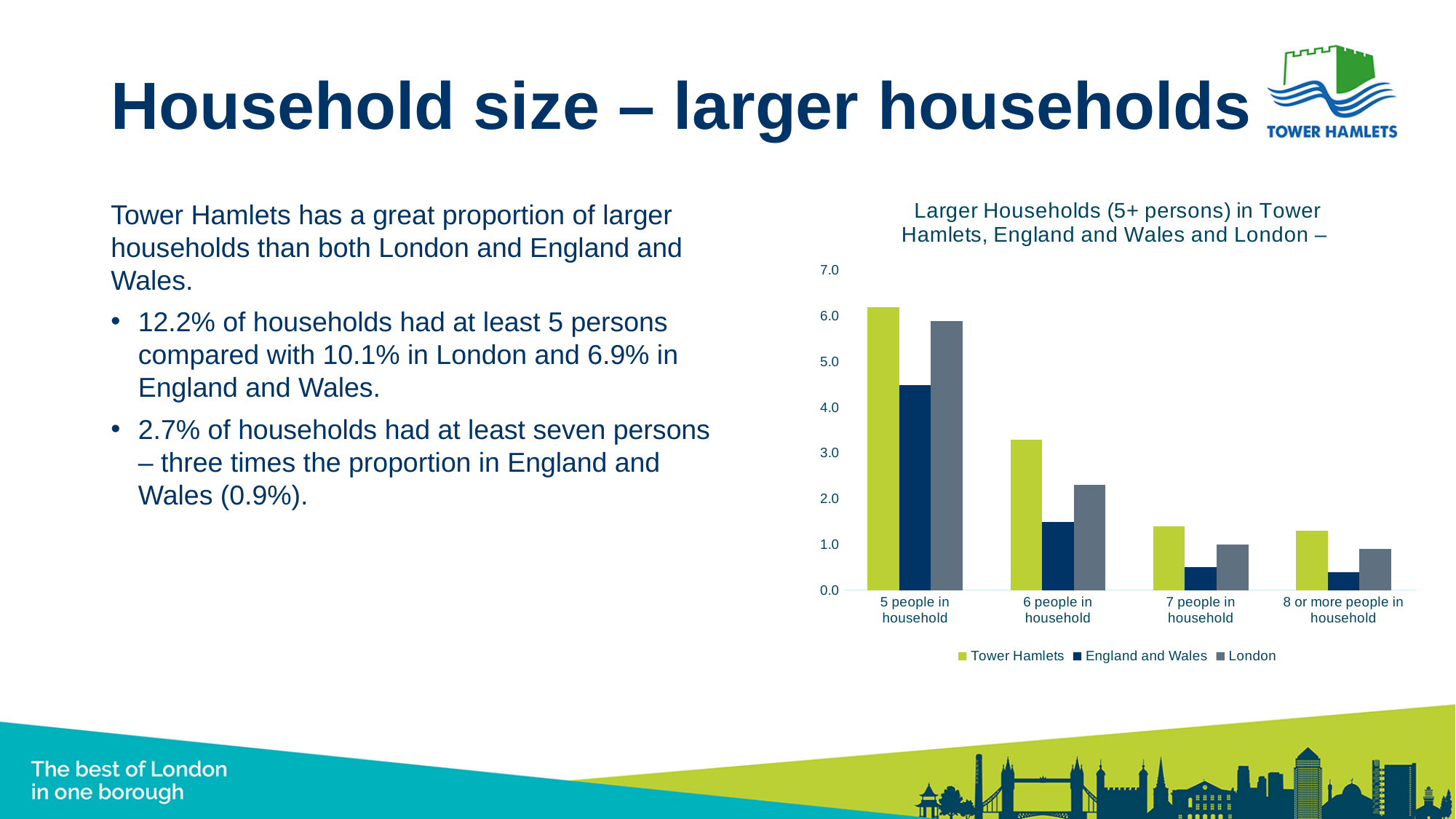

# Household size – larger households

### Chart: Larger Households (5+ persons) in Tower Hamlets, England and Wales and London –

| Category | Tower Hamlets | England and Wales | London |
|---|---|---|---|
| 5 people in household | 6.2 | 4.5 | 5.9 |
| 6 people in household | 3.3 | 1.5 | 2.3 |
| 7 people in household | 1.4 | 0.5 | 1.0 |
| 8 or more people in household | 1.3 | 0.4 | 0.9 |
Tower Hamlets has a great proportion of larger households than both London and England and Wales.
12.2% of households had at least 5 persons compared with 10.1% in London and 6.9% in England and Wales.
2.7% of households had at least seven persons – three times the proportion in England and Wales (0.9%).